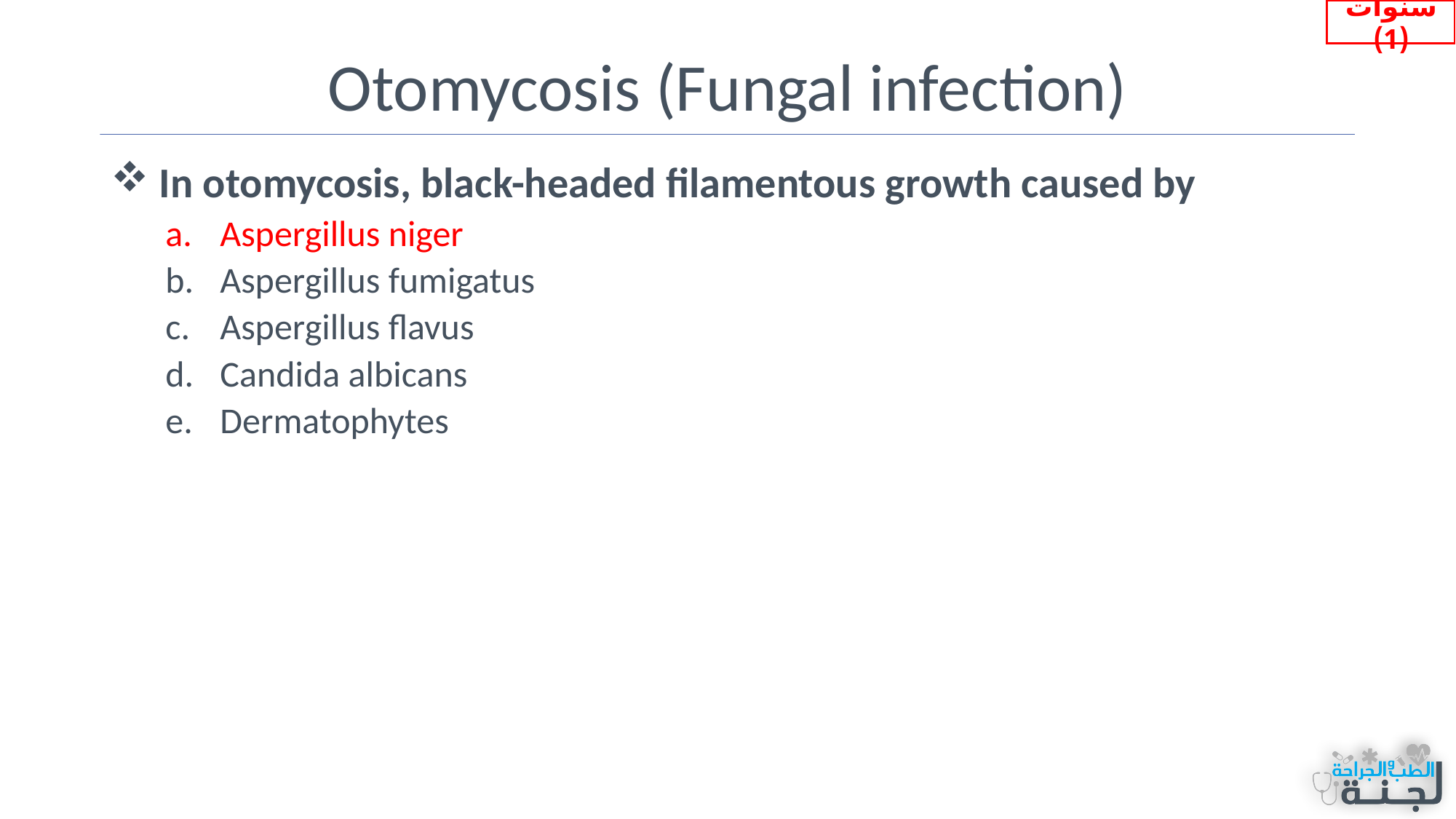

سنوات (1)
# Otomycosis (Fungal infection)
 In otomycosis, black-headed filamentous growth caused by
Aspergillus niger
Aspergillus fumigatus
Aspergillus flavus
Candida albicans
Dermatophytes